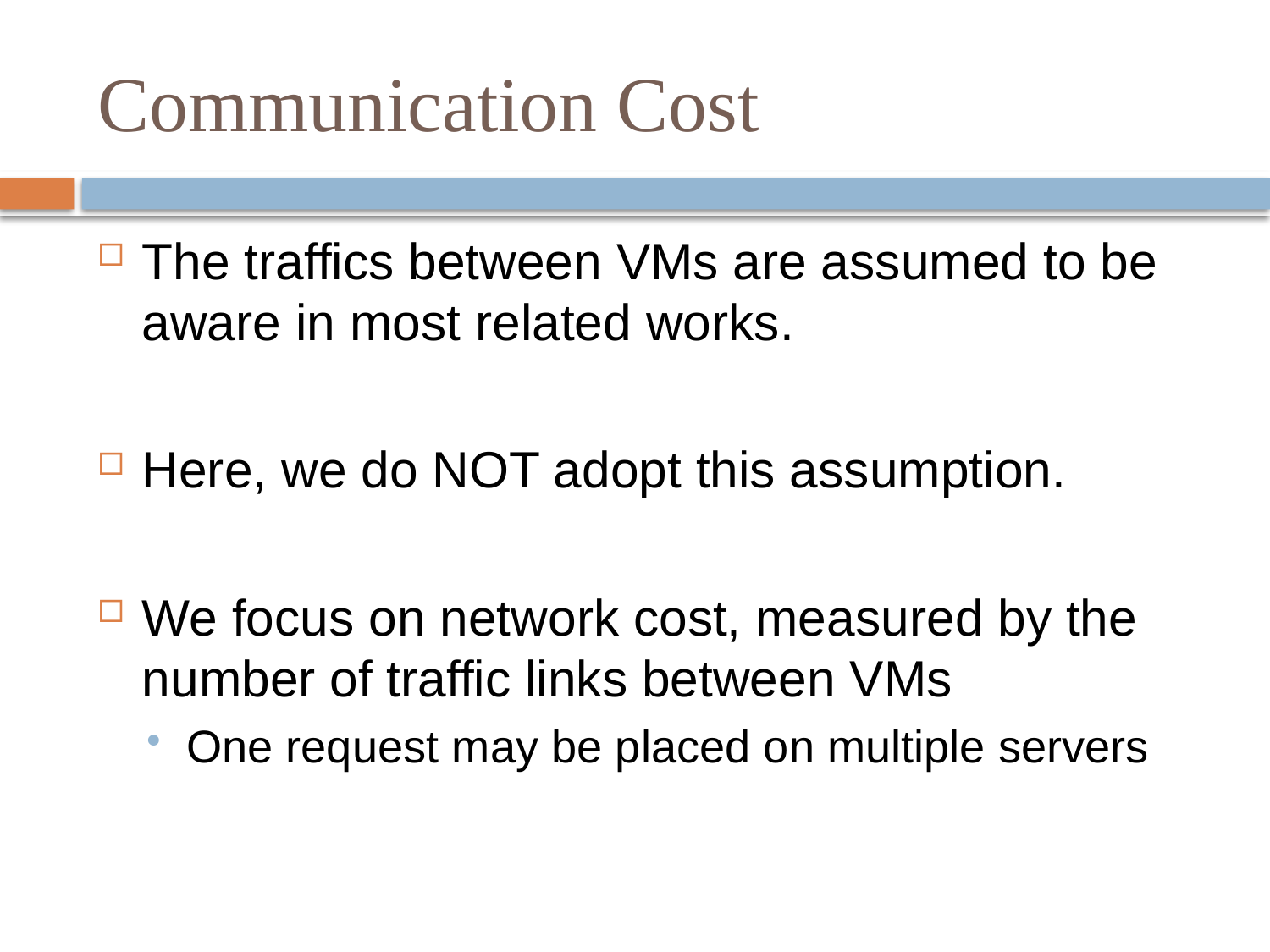

# Communication Cost
The traffics between VMs are assumed to be aware in most related works.

Here, we do NOT adopt this assumption.

We focus on network cost, measured by the number of traffic links between VMs
One request may be placed on multiple servers